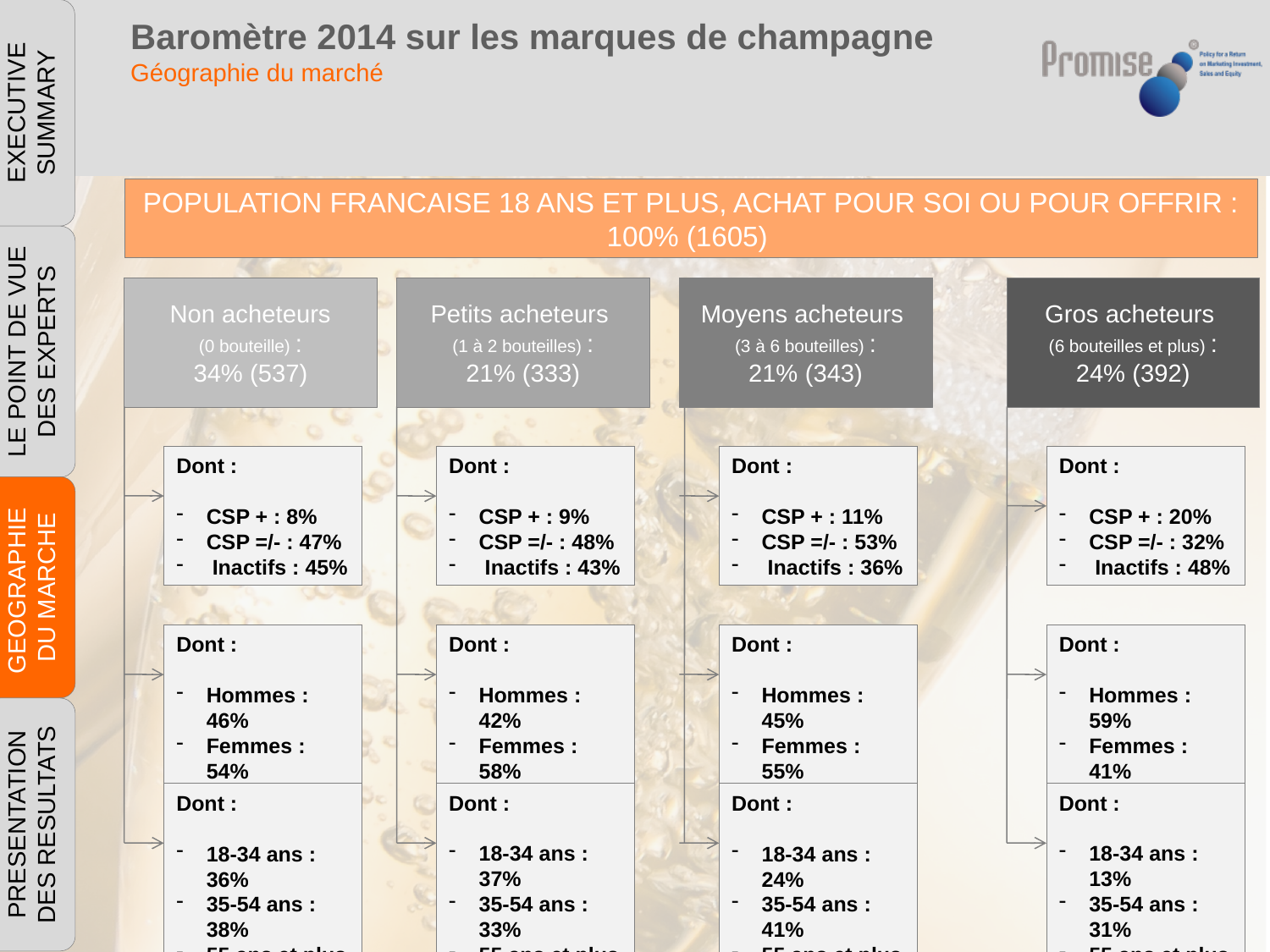

EXECUTIVE SUMMARY
Baromètre 2014 sur les marques de champagne
Géographie du marché
POPULATION FRANCAISE 18 ANS ET PLUS, ACHAT POUR SOI OU POUR OFFRIR : 100% (1605)
LE POINT DE VUE DES EXPERTS
Non acheteurs
(0 bouteille) :
34% (537)
Petits acheteurs
(1 à 2 bouteilles) :
21% (333)
Moyens acheteurs
(3 à 6 bouteilles) :
21% (343)
Gros acheteurs
(6 bouteilles et plus) :
24% (392)
Dont :

CSP + : 8%
CSP =/- : 47%
 Inactifs : 45%
Dont :

CSP + : 9%
CSP =/- : 48%
 Inactifs : 43%
Dont :

CSP + : 11%
CSP =/- : 53%
 Inactifs : 36%
Dont :

CSP + : 20%
CSP =/- : 32%
 Inactifs : 48%
GEOGRAPHIE
DU MARCHE
Dont :

Hommes : 46%
Femmes : 54%
Dont :

Hommes : 42%
Femmes : 58%
Dont :

Hommes : 45%
Femmes : 55%
Dont :

Hommes : 59%
Femmes : 41%
PRESENTATION DES RESULTATS
Dont :

18-34 ans : 37%
35-54 ans : 33%
55 ans et plus : 30%
Dont :

18-34 ans : 13%
35-54 ans : 31%
55 ans et plus : 56%
Dont :

18-34 ans : 36%
35-54 ans : 38%
55 ans et plus :  26%
Dont :

18-34 ans : 24%
35-54 ans : 41%
55 ans et plus : 35%